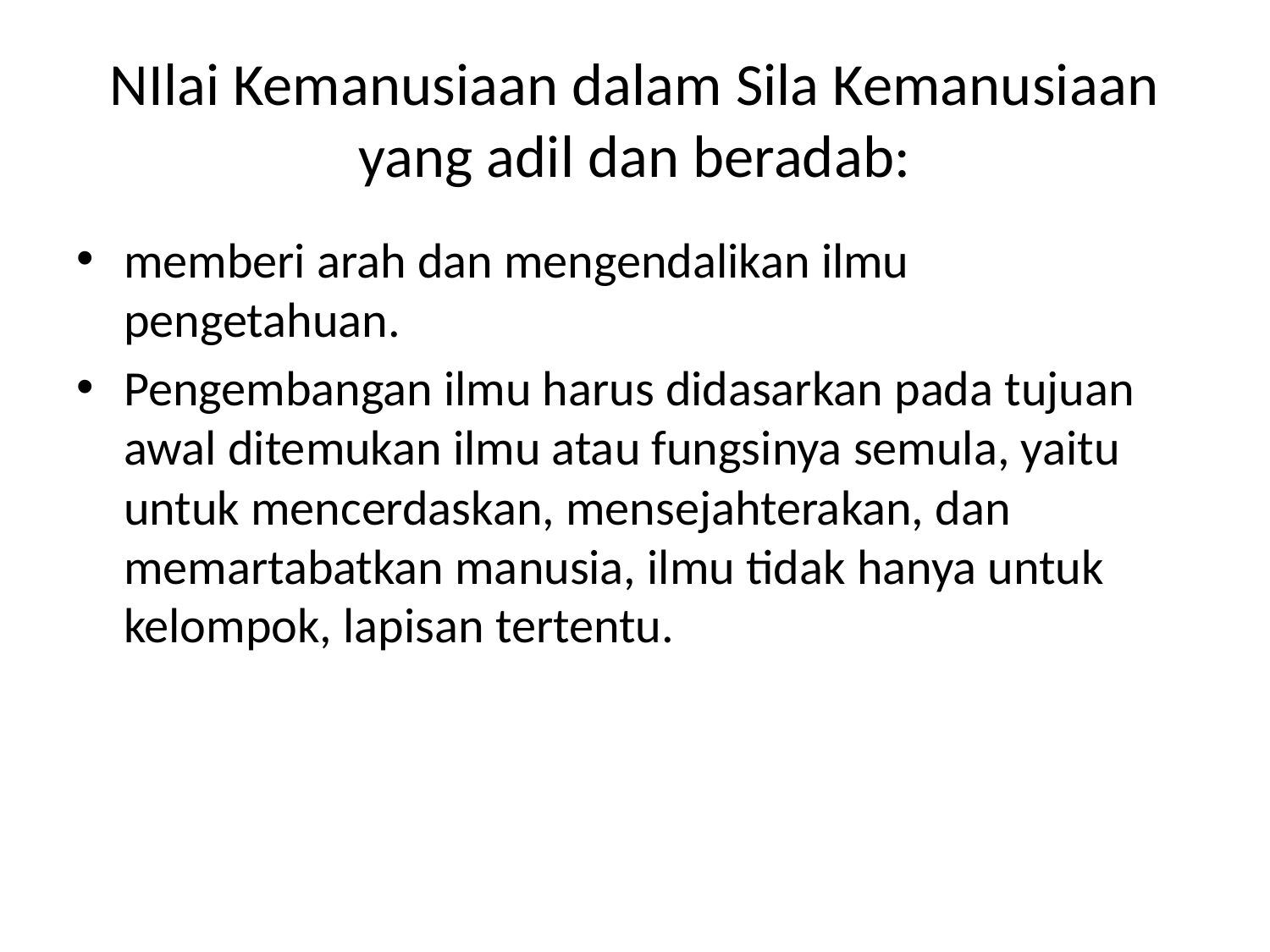

# NIlai Kemanusiaan dalam Sila Kemanusiaan yang adil dan beradab:
memberi arah dan mengendalikan ilmu pengetahuan.
Pengembangan ilmu harus didasarkan pada tujuan awal ditemukan ilmu atau fungsinya semula, yaitu untuk mencerdaskan, mensejahterakan, dan memartabatkan manusia, ilmu tidak hanya untuk kelompok, lapisan tertentu.